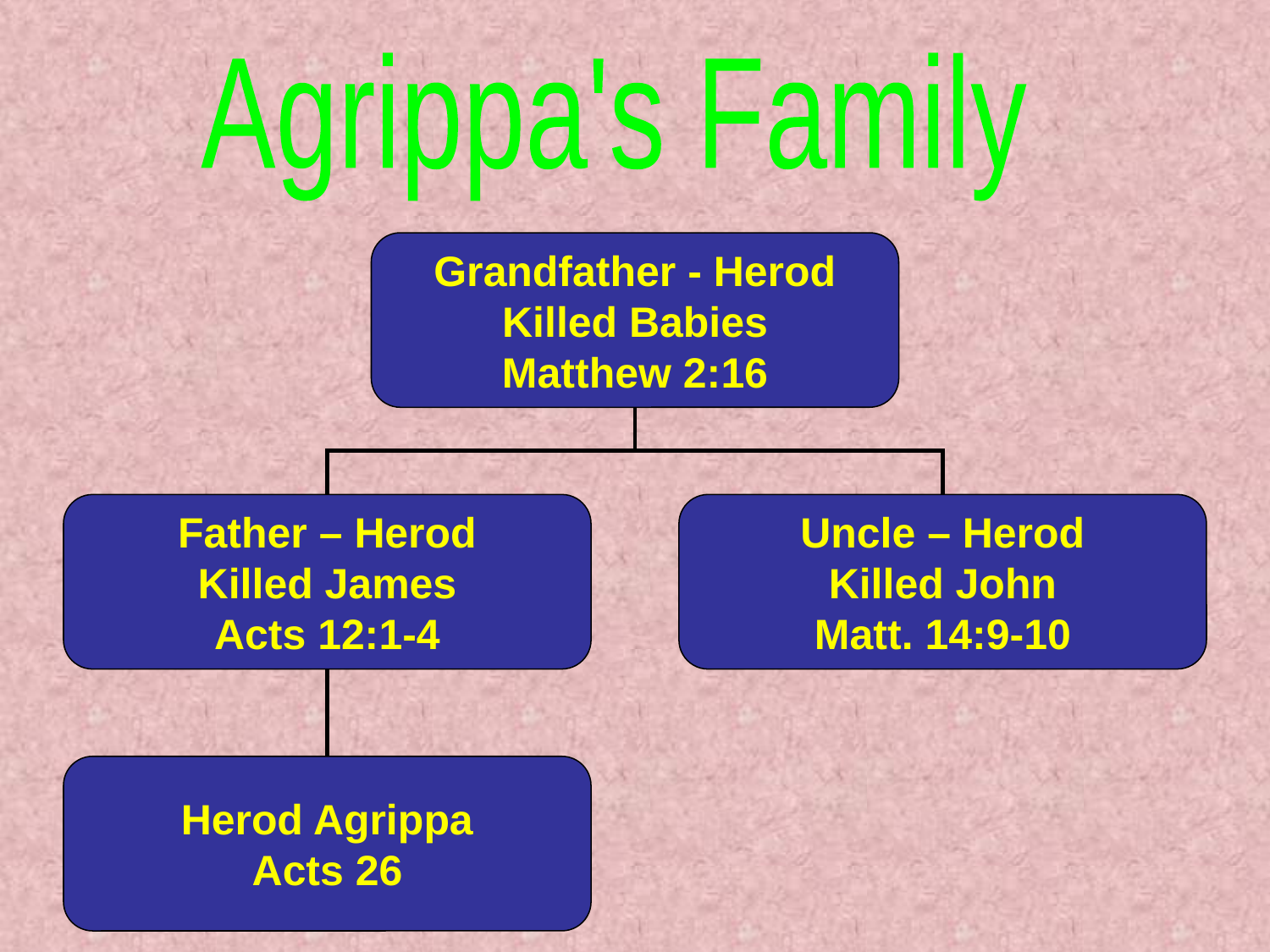

Agrippa's Family

Grandfather - Herod
Killed Babies
Matthew 2:16
Father – Herod
Killed James
Acts 12:1-4
Uncle – Herod
Killed John
Matt. 14:9-10
Herod Agrippa
Acts 26